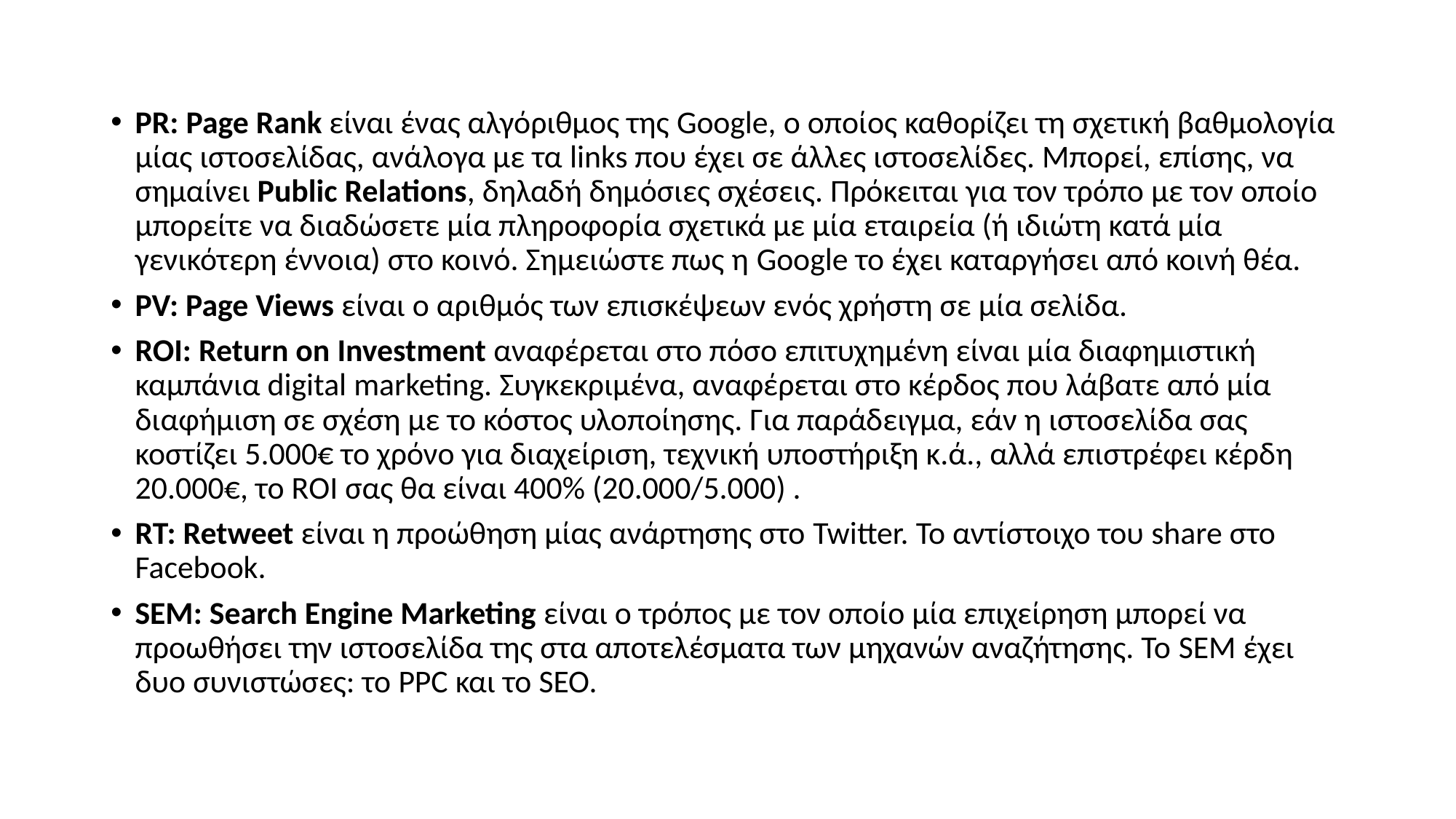

PR: Page Rank είναι ένας αλγόριθμος της Google, ο οποίος καθορίζει τη σχετική βαθμολογία μίας ιστοσελίδας, ανάλογα με τα links που έχει σε άλλες ιστοσελίδες. Μπορεί, επίσης, να σημαίνει Public Relations, δηλαδή δημόσιες σχέσεις. Πρόκειται για τον τρόπο με τον οποίο μπορείτε να διαδώσετε μία πληροφορία σχετικά με μία εταιρεία (ή ιδιώτη κατά μία γενικότερη έννοια) στο κοινό. Σημειώστε πως η Google το έχει καταργήσει από κοινή θέα.
PV: Page Views είναι ο αριθμός των επισκέψεων ενός χρήστη σε μία σελίδα.
ROI: Return on Investment αναφέρεται στο πόσο επιτυχημένη είναι μία διαφημιστική καμπάνια digital marketing. Συγκεκριμένα, αναφέρεται στο κέρδος που λάβατε από μία διαφήμιση σε σχέση με το κόστος υλοποίησης. Για παράδειγμα, εάν η ιστοσελίδα σας κοστίζει 5.000€ το χρόνο για διαχείριση, τεχνική υποστήριξη κ.ά., αλλά επιστρέφει κέρδη 20.000€, το RΟI σας θα είναι 400% (20.000/5.000) .
RT: Retweet είναι η προώθηση μίας ανάρτησης στο Twitter. Το αντίστοιχο του share στο Facebook.
SEM: Search Engine Marketing είναι ο τρόπος με τον οποίο μία επιχείρηση μπορεί να προωθήσει την ιστοσελίδα της στα αποτελέσματα των μηχανών αναζήτησης. Το SEM έχει δυο συνιστώσες: το PPC και το SEO.